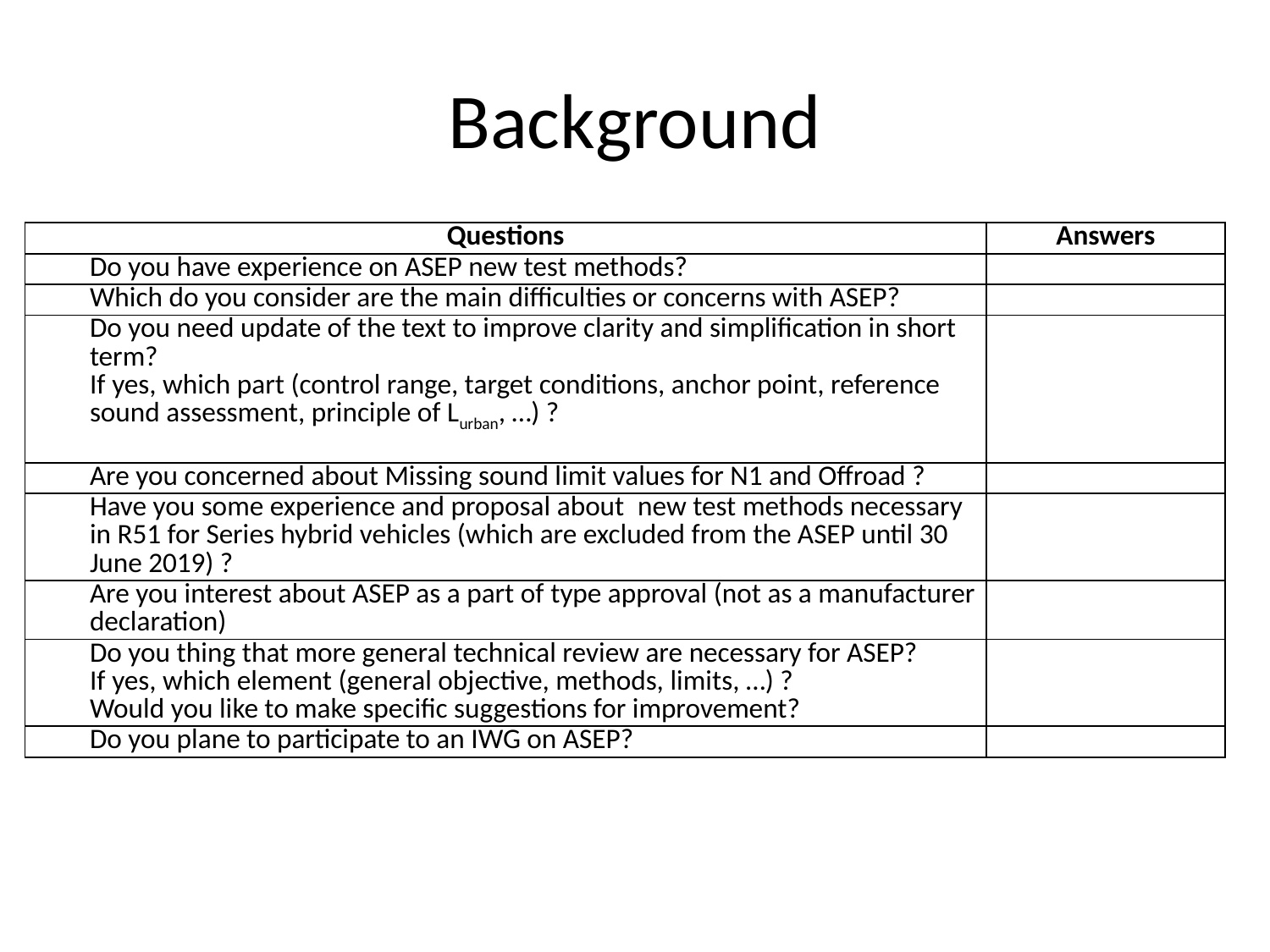

# Background
| Questions | Answers |
| --- | --- |
| Do you have experience on ASEP new test methods? |  |
| Which do you consider are the main difficulties or concerns with ASEP? |  |
| Do you need update of the text to improve clarity and simplification in short term? If yes, which part (control range, target conditions, anchor point, reference sound assessment, principle of Lurban, …) ? |  |
| Are you concerned about Missing sound limit values for N1 and Offroad ? |  |
| Have you some experience and proposal about  new test methods necessary in R51 for Series hybrid vehicles (which are excluded from the ASEP until 30 June 2019) ? |  |
| Are you interest about ASEP as a part of type approval (not as a manufacturer declaration) |  |
| Do you thing that more general technical review are necessary for ASEP? If yes, which element (general objective, methods, limits, …) ? Would you like to make specific suggestions for improvement? |  |
| Do you plane to participate to an IWG on ASEP? |  |